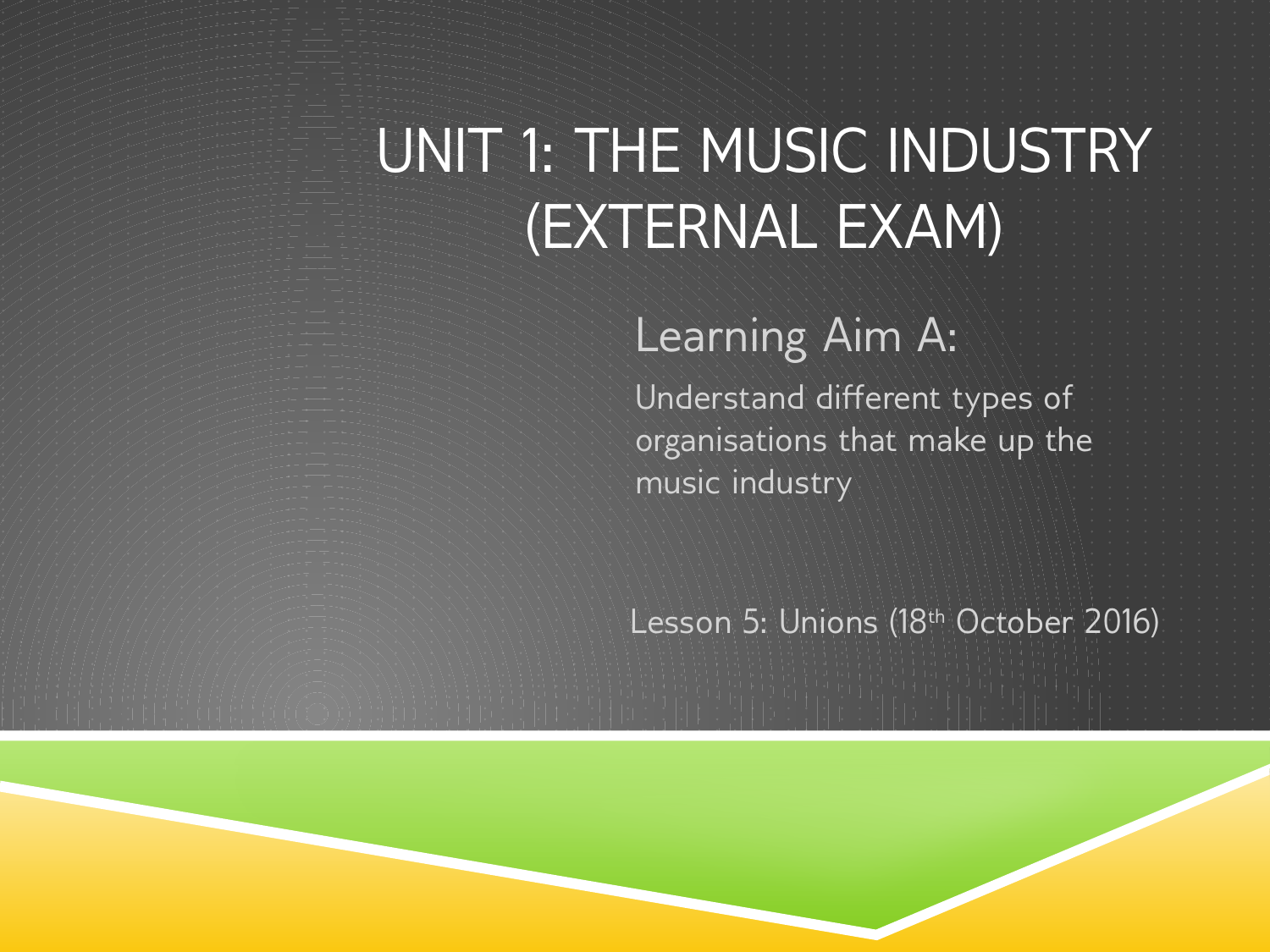

# Unit 1: The Music Industry (External Exam)
Learning Aim A:
Understand different types of organisations that make up the music industry
Lesson 5: Unions (18th October 2016)